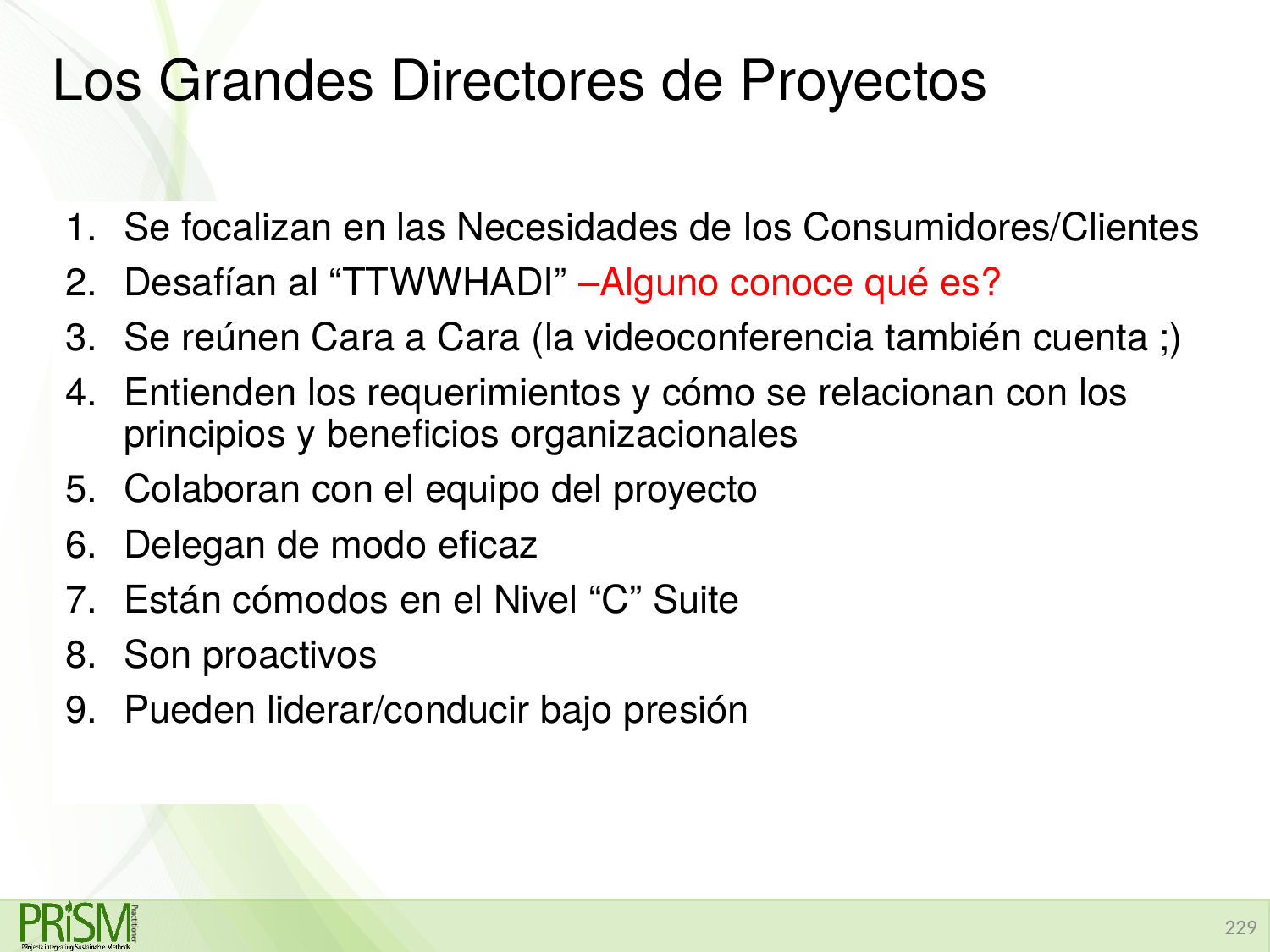

# Los Grandes Directores de Proyectos
Se focalizan en las Necesidades de los Consumidores/Clientes
Desafían al “TTWWHADI” –Alguno conoce qué es?
Se reúnen Cara a Cara (la videoconferencia también cuenta ;)
Entienden los requerimientos y cómo se relacionan con los principios y beneficios organizacionales
Colaboran con el equipo del proyecto
Delegan de modo eficaz
Están cómodos en el Nivel “C” Suite
Son proactivos
Pueden liderar/conducir bajo presión

229